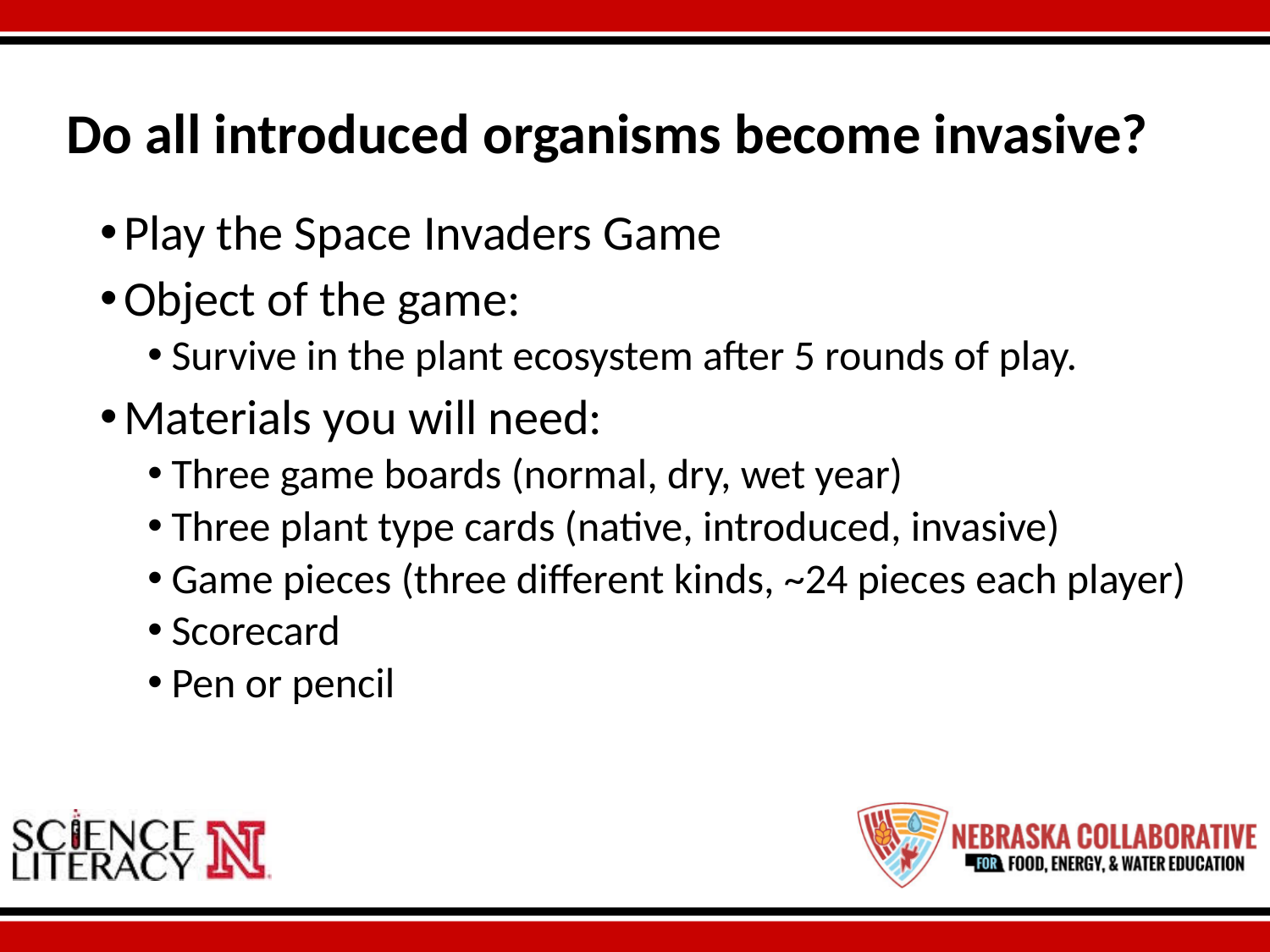

Do all introduced organisms become invasive?
Play the Space Invaders Game
Object of the game:
Survive in the plant ecosystem after 5 rounds of play.
Materials you will need:
Three game boards (normal, dry, wet year)
Three plant type cards (native, introduced, invasive)
Game pieces (three different kinds, ~24 pieces each player)
Scorecard
Pen or pencil